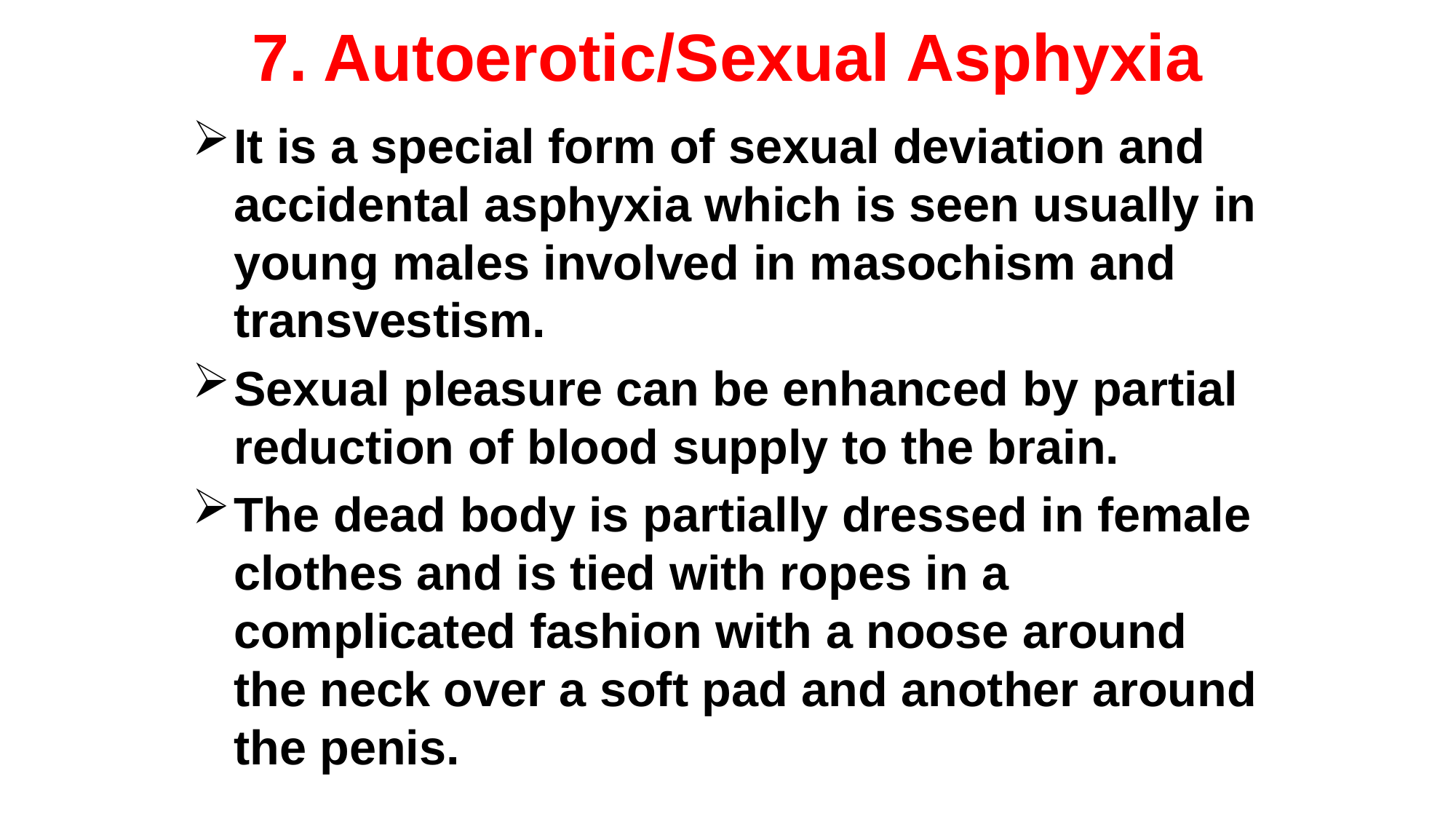

# 7. Autoerotic/Sexual Asphyxia
It is a special form of sexual deviation and accidental asphyxia which is seen usually in young males involved in masochism and transvestism.
Sexual pleasure can be enhanced by partial reduction of blood supply to the brain.
The dead body is partially dressed in female clothes and is tied with ropes in a complicated fashion with a noose around the neck over a soft pad and another around the penis.